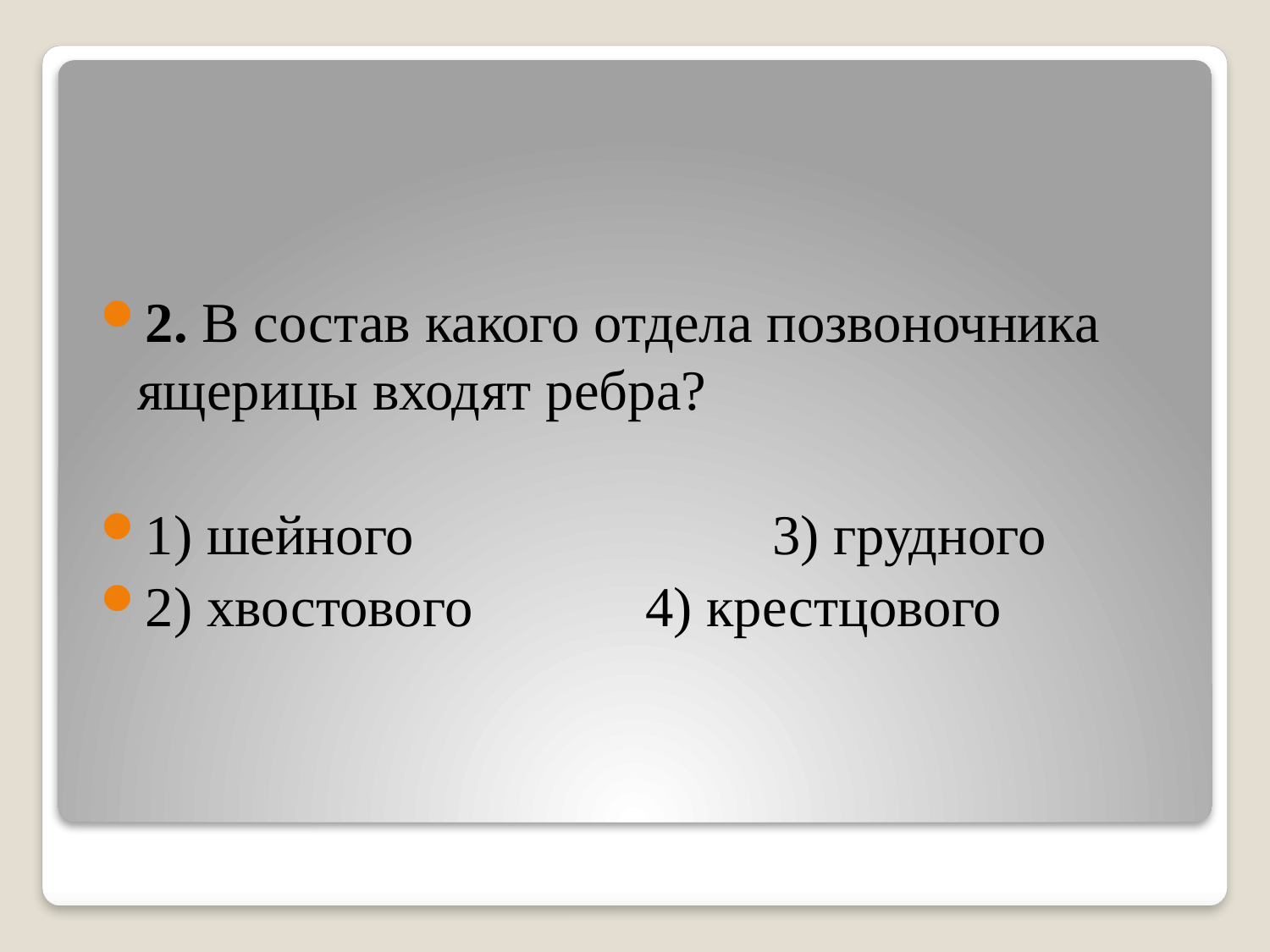

2. В состав какого отдела позвоночника ящерицы входят ребра?

1) шейного			3) грудного
2) хвостового		4) крестцового